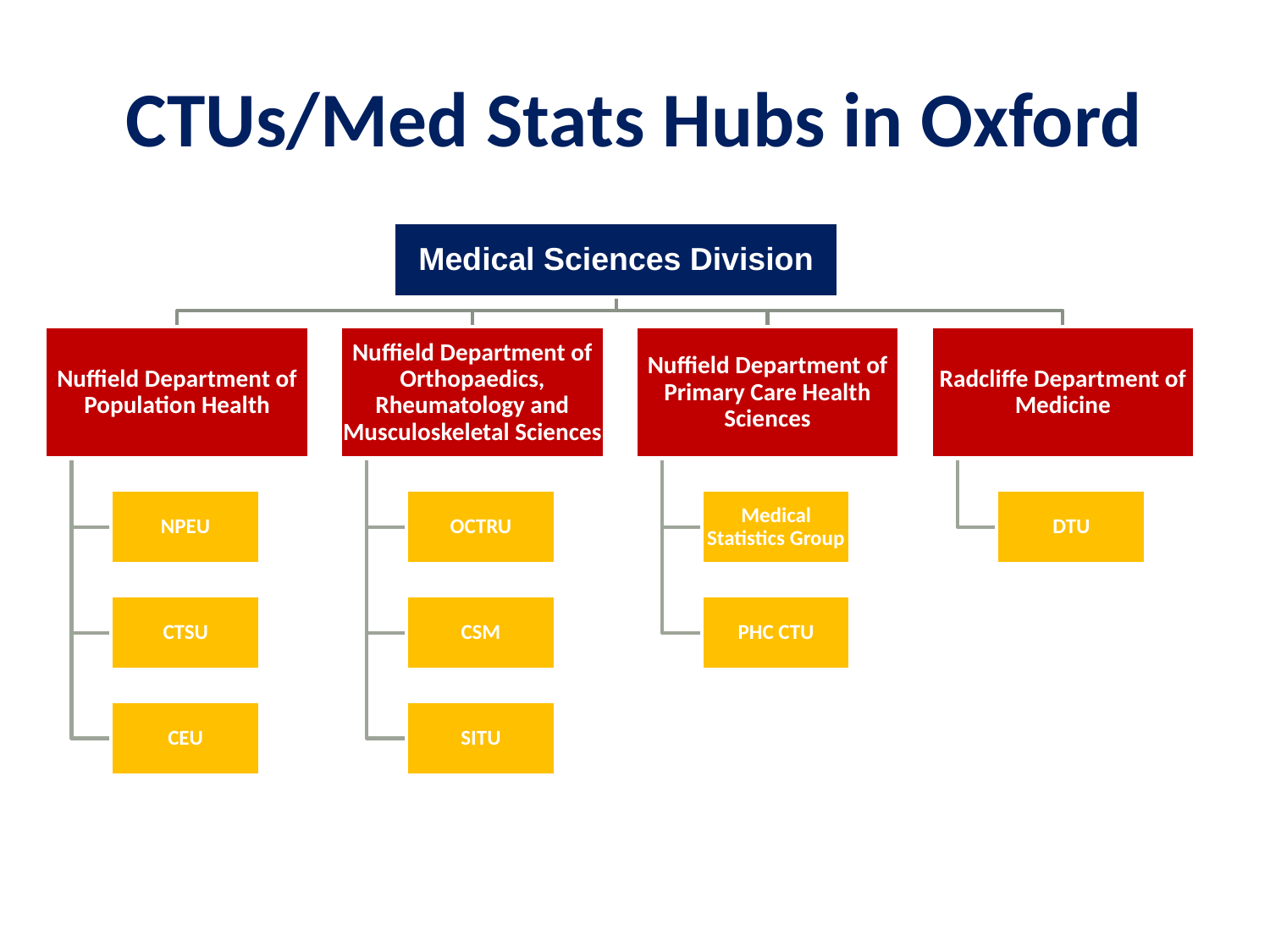

# CTUs/Med Stats Hubs in Oxford
Medical Sciences Division
Nuffield Department of Population Health
NPEU
CTSU
CEU
Nuffield Department of Orthopaedics, Rheumatology and Musculoskeletal Sciences
OCTRU
CSM
SITU
Nuffield Department of Primary Care Health Sciences
Medical Statistics Group
PHC CTU
Radcliffe Department of Medicine
DTU